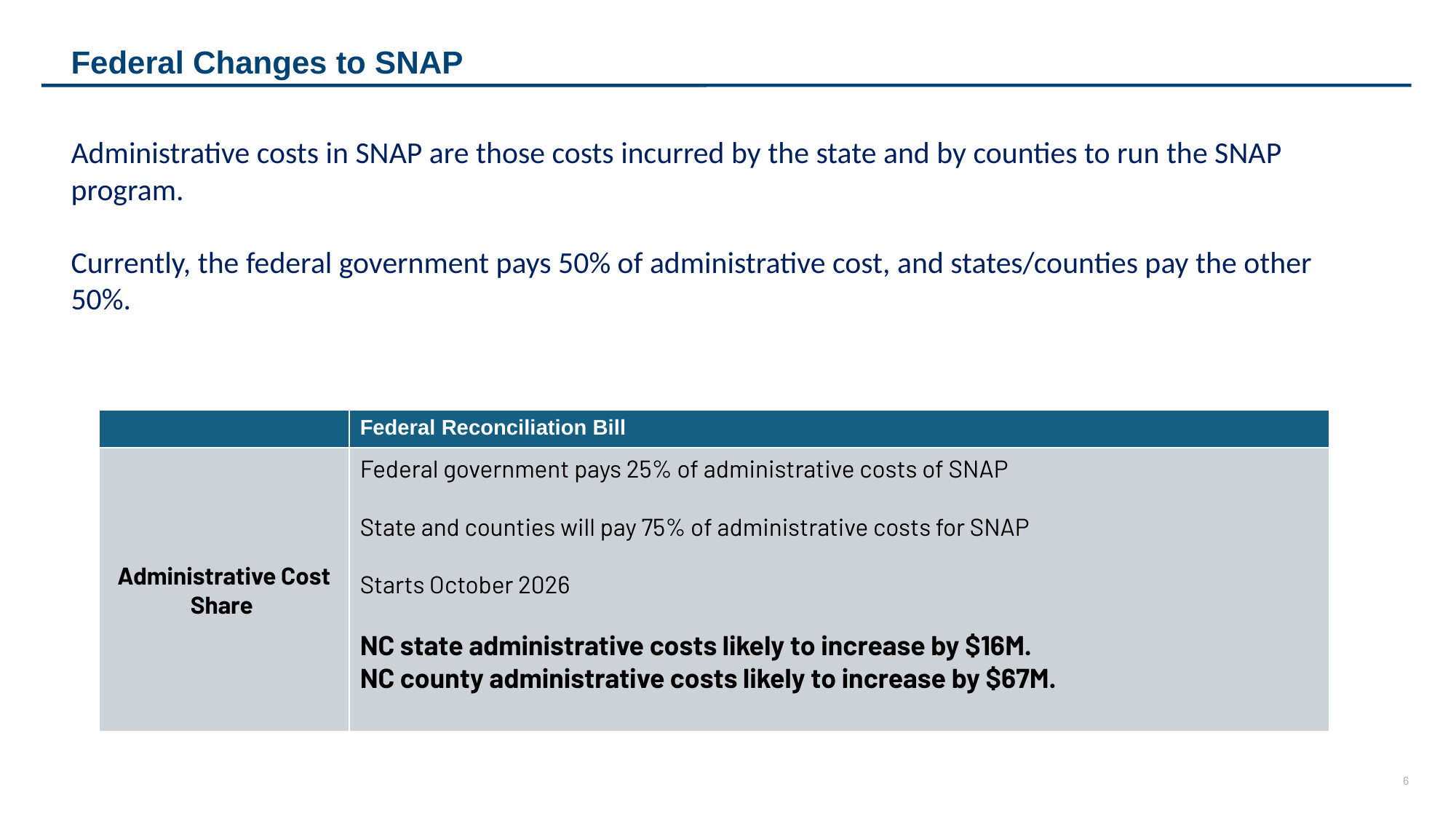

Federal Changes to SNAP

Administrative costs in SNAP are those costs incurred by the state and by counties to run the SNAP program.

Currently, the federal government pays 50% of administrative cost, and states/counties pay the other 50%.
|  | Federal Reconciliation Bill |
| --- | --- |
| Administrative Cost Share | Federal government pays 25% of administrative costs of SNAP State and counties will pay 75% of administrative costs for SNAP  Starts October 2026 NC state administrative costs likely to increase by $16M.  NC county administrative costs likely to increase by $67M. |